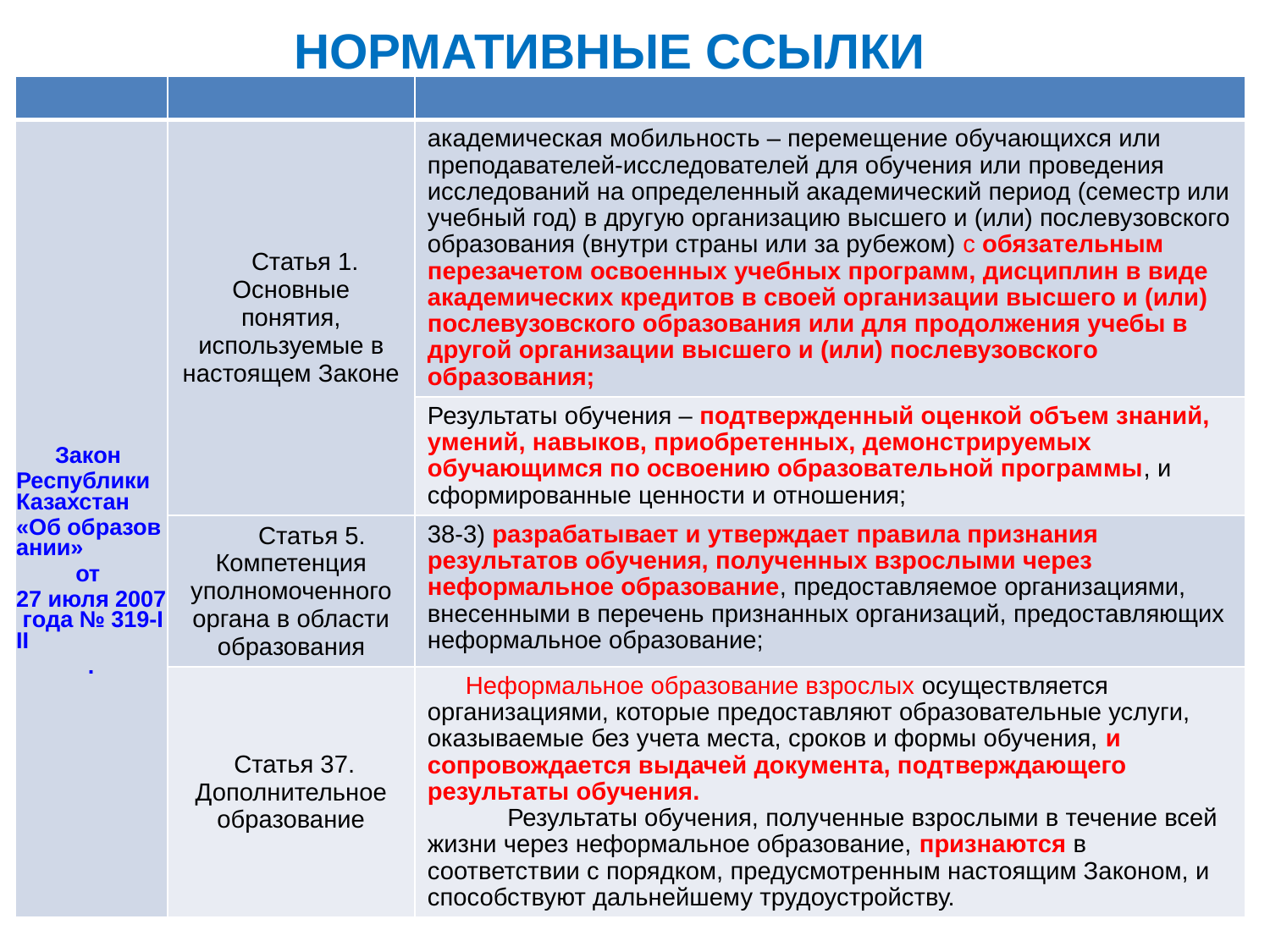

# НОРМАТИВНЫЕ ССЫЛКИ
|  |  |  |
| --- | --- | --- |
| Закон Республики Казахстан «Об образовании» от 27 июля 2007 года № 319-III. | Статья 1. Основные понятия, используемые в настоящем Законе | академическая мобильность – перемещение обучающихся или преподавателей-исследователей для обучения или проведения исследований на определенный академический период (семестр или учебный год) в другую организацию высшего и (или) послевузовского образования (внутри страны или за рубежом) с обязательным перезачетом освоенных учебных программ, дисциплин в виде академических кредитов в своей организации высшего и (или) послевузовского образования или для продолжения учебы в другой организации высшего и (или) послевузовского образования; |
|  |  | Результаты обучения – подтвержденный оценкой объем знаний, умений, навыков, приобретенных, демонстрируемых обучающимся по освоению образовательной программы, и сформированные ценности и отношения; |
|  | Статья 5. Компетенция уполномоченного органа в области образования | 38-3) разрабатывает и утверждает правила признания результатов обучения, полученных взрослыми через неформальное образование, предоставляемое организациями, внесенными в перечень признанных организаций, предоставляющих неформальное образование; |
|  | Статья 37. Дополнительное образование | Неформальное образование взрослых осуществляется организациями, которые предоставляют образовательные услуги, оказываемые без учета места, сроков и формы обучения, и сопровождается выдачей документа, подтверждающего результаты обучения. Результаты обучения, полученные взрослыми в течение всей жизни через неформальное образование, признаются в соответствии с порядком, предусмотренным настоящим Законом, и способствуют дальнейшему трудоустройству. |